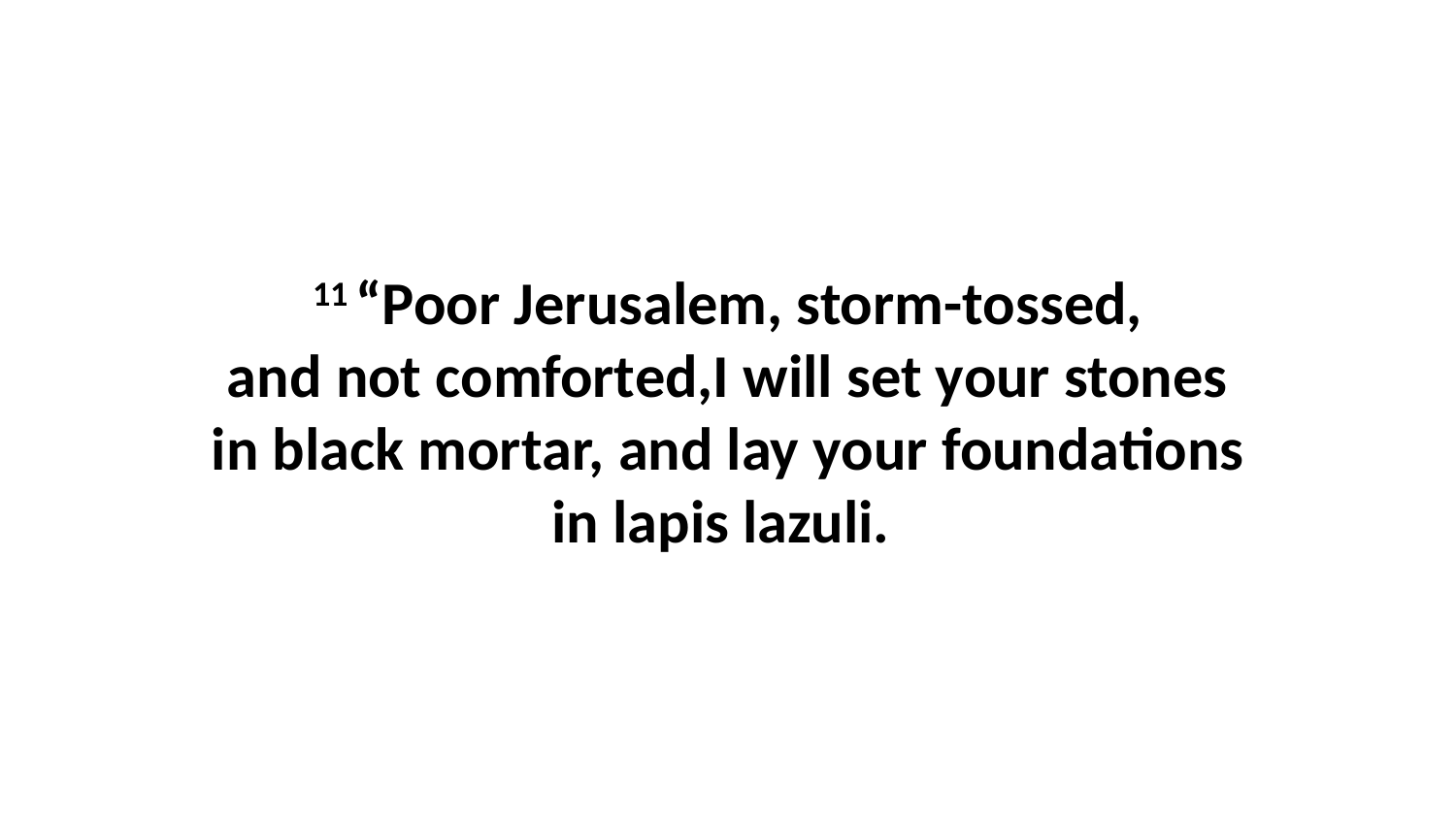

11 “Poor Jerusalem, storm-tossed, and not comforted,I will set your stones in black mortar, and lay your foundations in lapis lazuli.